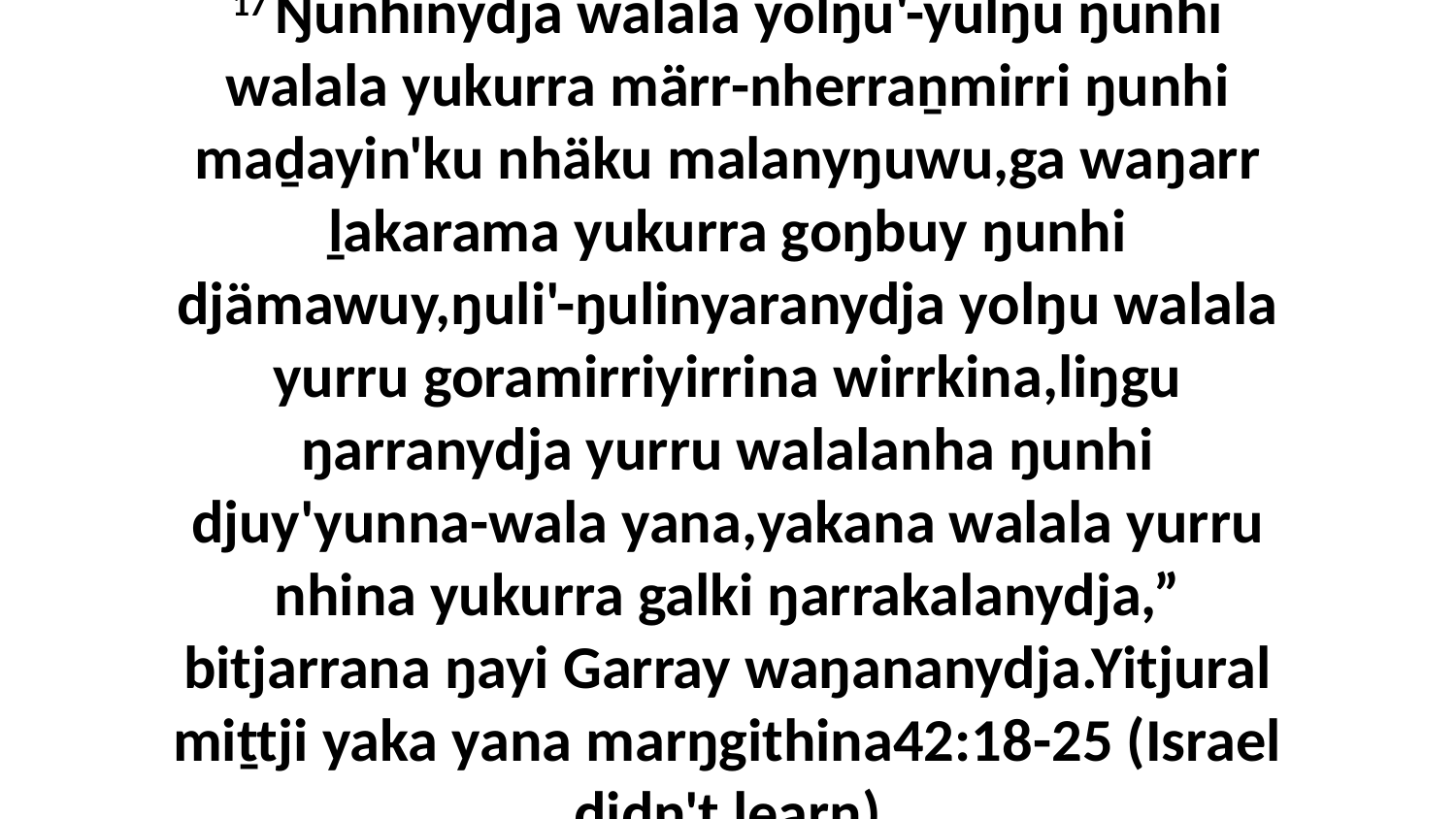

17 Ŋunhinydja walala yolŋu'-yulŋu ŋunhi walala yukurra märr-nherraṉmirri ŋunhi maḏayin'ku nhäku malanyŋuwu,ga waŋarr ḻakarama yukurra goŋbuy ŋunhi djämawuy,ŋuli'-ŋulinyaranydja yolŋu walala yurru goramirriyirrina wirrkina,liŋgu ŋarranydja yurru walalanha ŋunhi djuy'yunna-wala yana,yakana walala yurru nhina yukurra galki ŋarrakalanydja,” bitjarrana ŋayi Garray waŋananydja.Yitjural miṯtji yaka yana marŋgithina42:18-25 (Israel didn't learn)